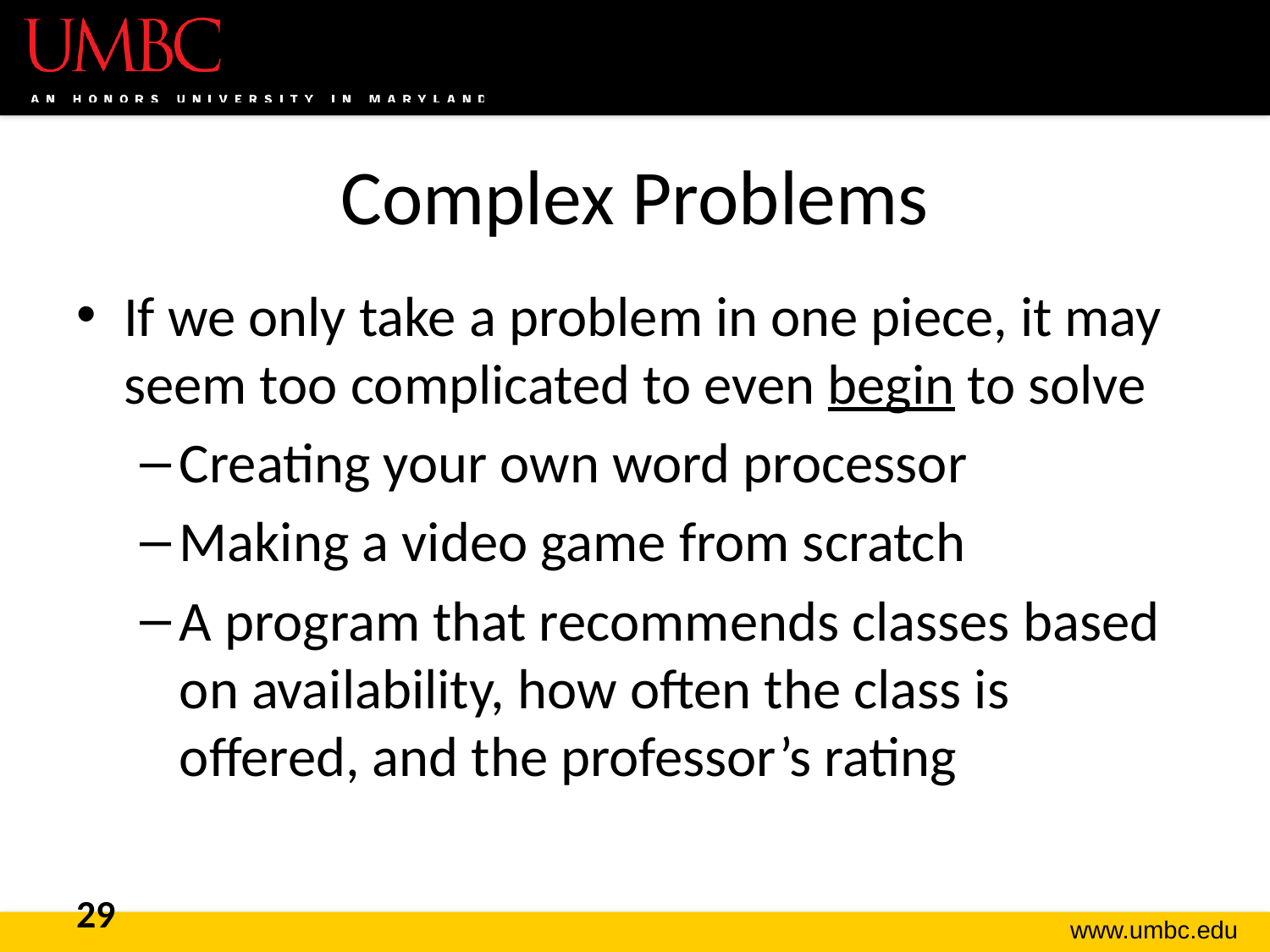

# Complex Problems
If we only take a problem in one piece, it may seem too complicated to even begin to solve
Creating your own word processor
Making a video game from scratch
A program that recommends classes based on availability, how often the class is offered, and the professor’s rating

29